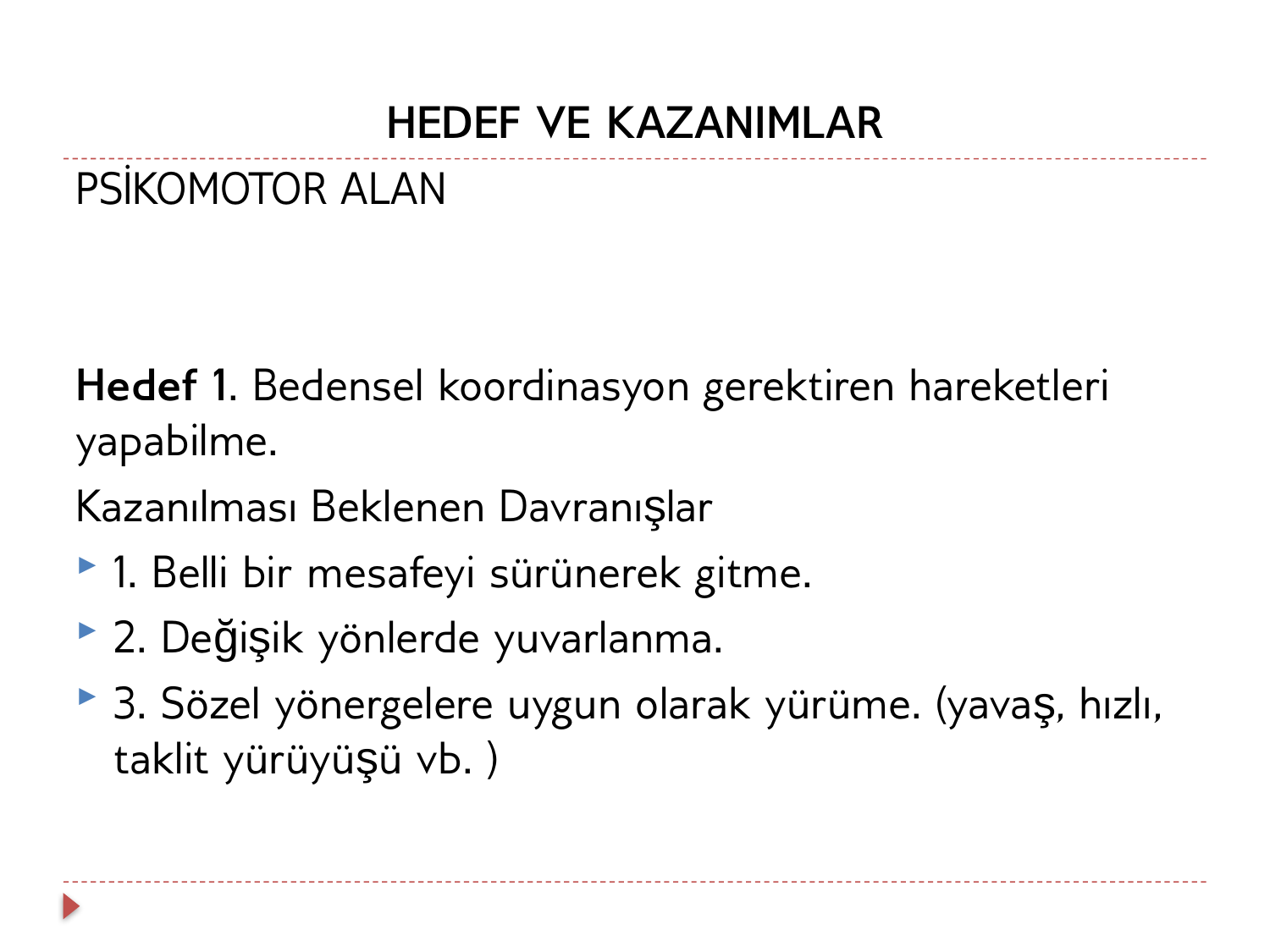

HEDEF VE KAZANIMLAR
PSİKOMOTOR ALAN

Hedef 1. Bedensel koordinasyon gerektiren hareketleri yapabilme.
Kazanılması Beklenen Davranışlar
1. Belli bir mesafeyi sürünerek gitme.
2. Değişik yönlerde yuvarlanma.
3. Sözel yönergelere uygun olarak yürüme. (yavaş, hızlı, taklit yürüyüşü vb. )